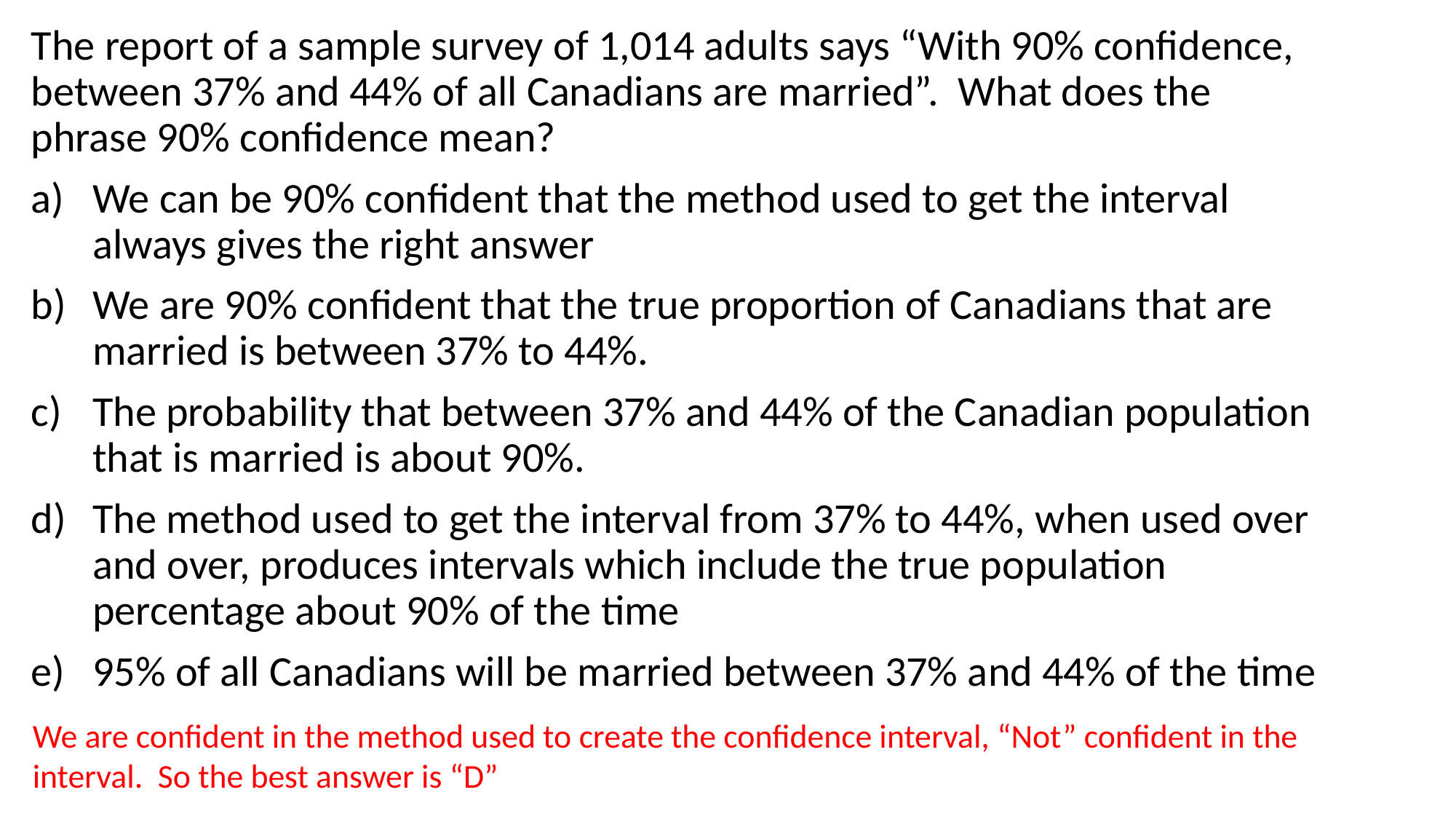

The report of a sample survey of 1,014 adults says “With 90% confidence, between 37% and 44% of all Canadians are married”.  What does the phrase 90% confidence mean?
We can be 90% confident that the method used to get the interval always gives the right answer
We are 90% confident that the true proportion of Canadians that are married is between 37% to 44%.
The probability that between 37% and 44% of the Canadian population that is married is about 90%.
The method used to get the interval from 37% to 44%, when used over and over, produces intervals which include the true population percentage about 90% of the time
95% of all Canadians will be married between 37% and 44% of the time
We are confident in the method used to create the confidence interval, “Not” confident in the interval.  So the best answer is “D”